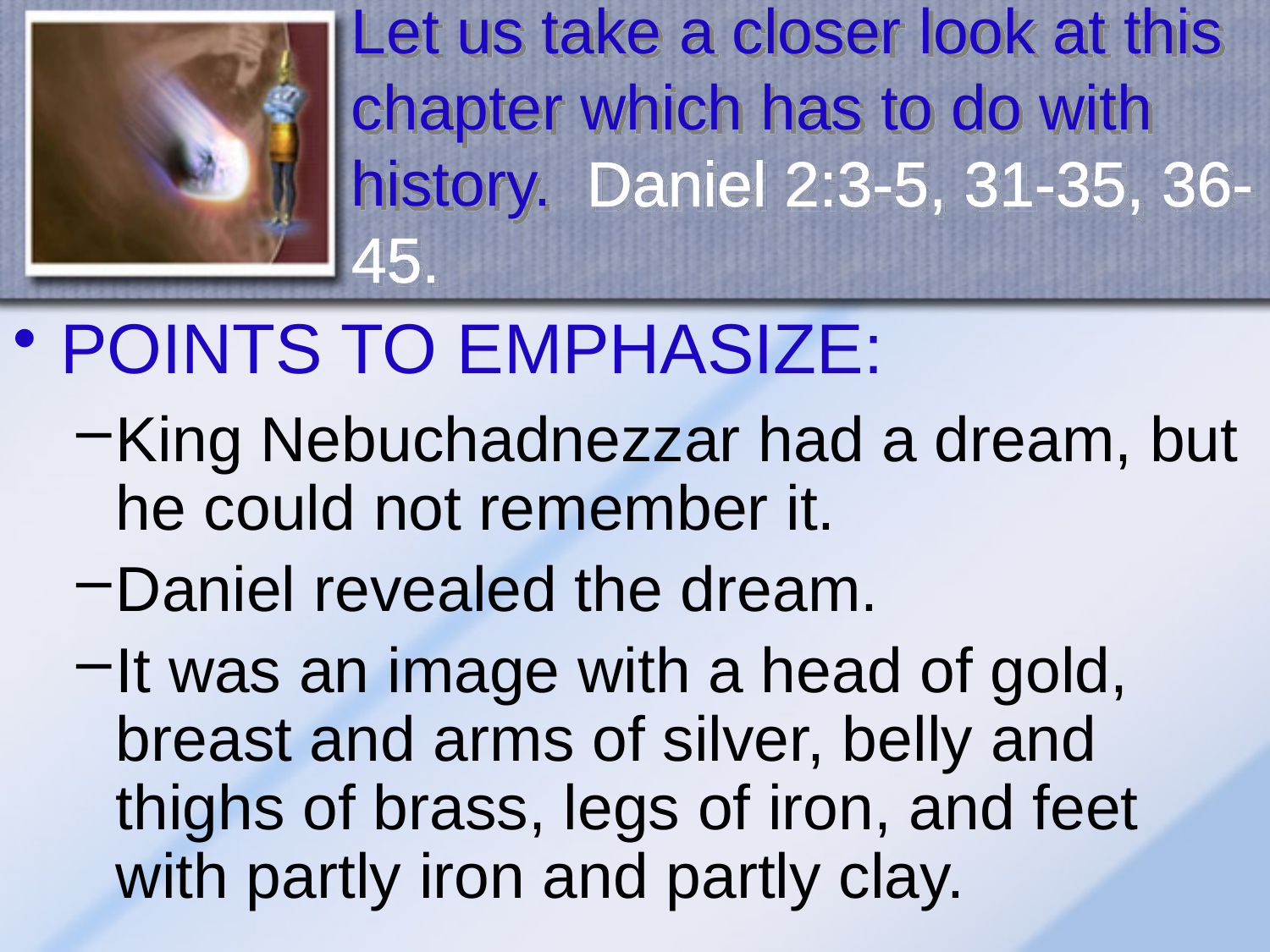

# Let us take a closer look at this chapter which has to do with history.  Daniel 2:3-5, 31-35, 36-45.
POINTS TO EMPHASIZE:
King Nebuchadnezzar had a dream, but he could not remember it.
Daniel revealed the dream.
It was an image with a head of gold, breast and arms of silver, belly and thighs of brass, legs of iron, and feet with partly iron and partly clay.